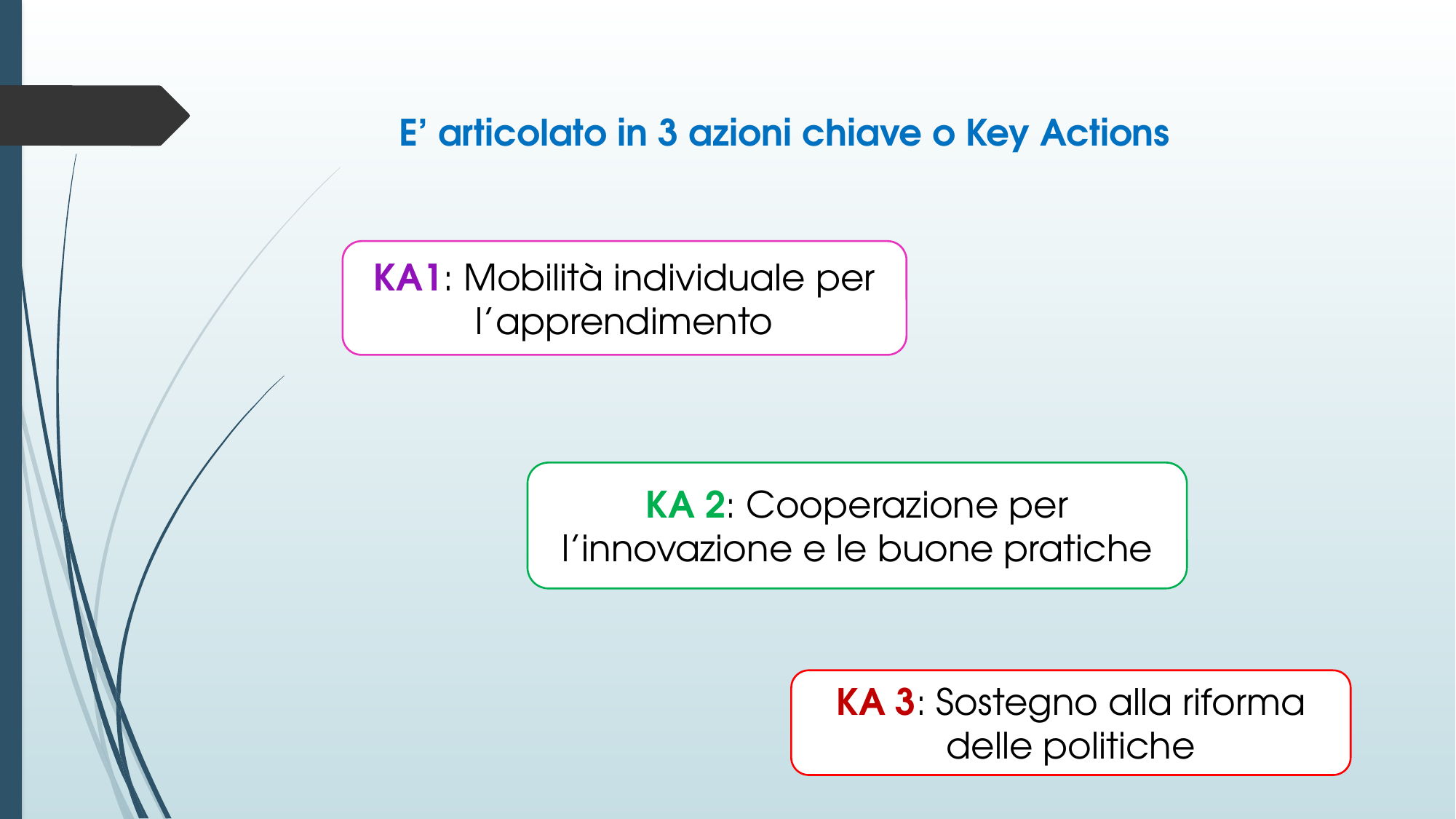

E’ articolato in 3 azioni chiave o Key Actions
KA1: Mobilità individuale per l’apprendimento
KA 2: Cooperazione per l’innovazione e le buone pratiche
KA 3: Sostegno alla riforma delle politiche